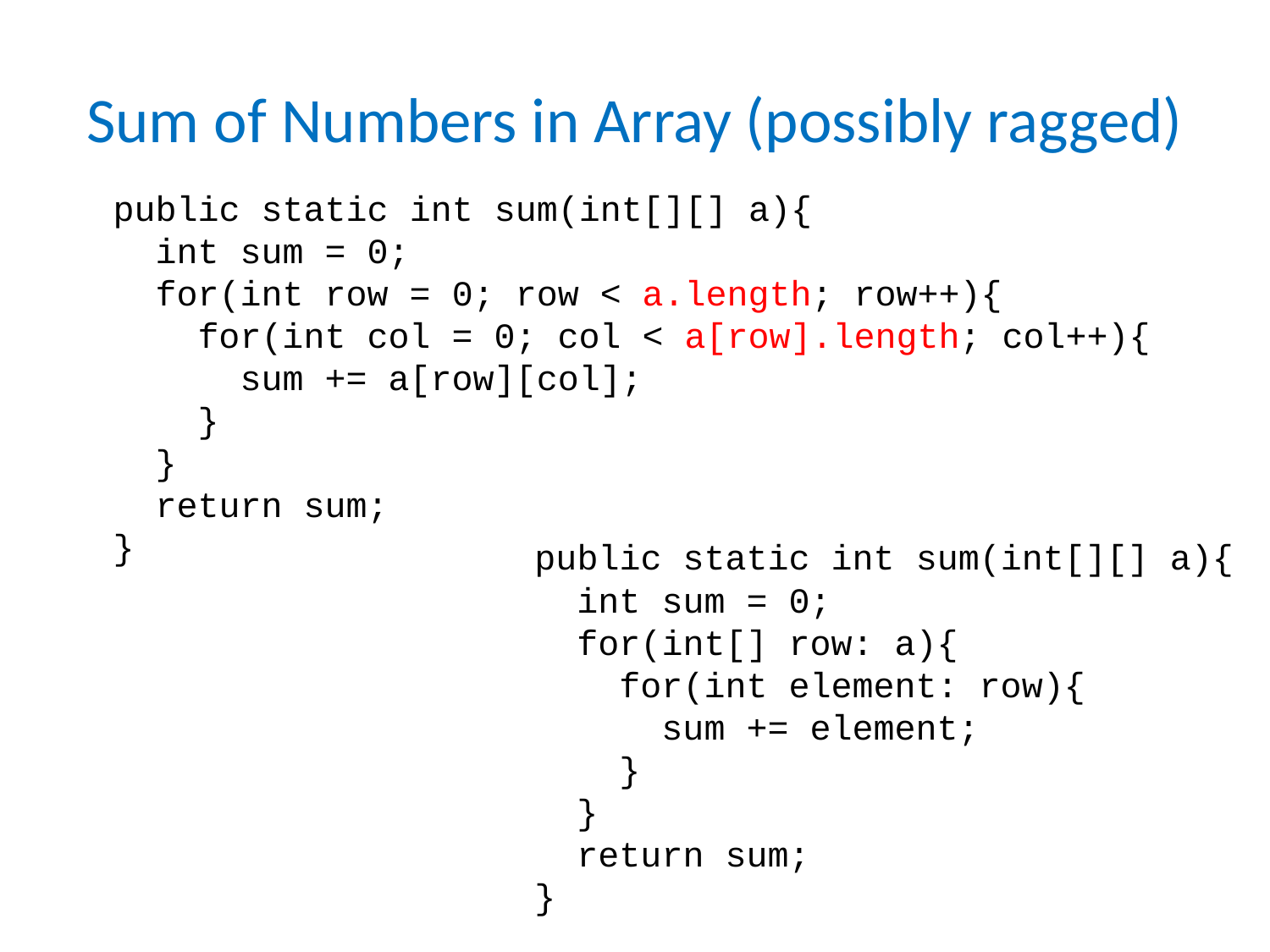

# Sum of Numbers in Array (possibly ragged)
public static int sum(int[][] a){
  int sum = 0;
  for(int row = 0; row < a.length; row++){
    for(int col = 0; col < a[row].length; col++){
      sum += a[row][col];
    }
  }
  return sum;
}
public static int sum(int[][] a){
  int sum = 0;
  for(int[] row: a){
    for(int element: row){
      sum += element;
    }
  }
  return sum;
}